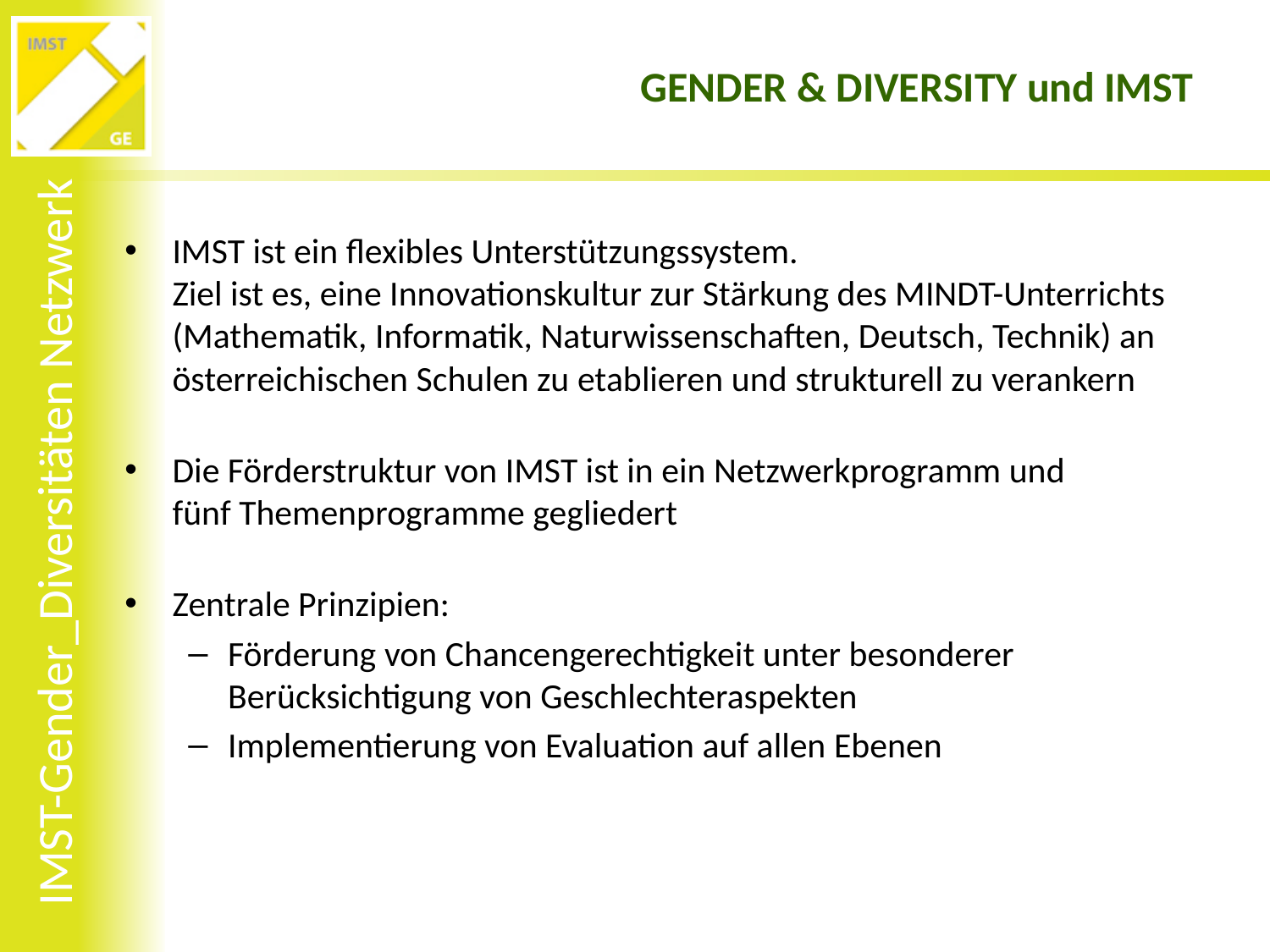

# GENDER & DIVERSITY und IMST
IMST ist ein flexibles Unterstützungssystem.
Ziel ist es, eine Innovationskultur zur Stärkung des MINDT-Unterrichts (Mathematik, Informatik, Naturwissenschaften, Deutsch, Technik) an österreichischen Schulen zu etablieren und strukturell zu verankern
Die Förderstruktur von IMST ist in ein Netzwerkprogramm und
fünf Themenprogramme gegliedert
Zentrale Prinzipien:
Förderung von Chancengerechtigkeit unter besonderer Berücksichtigung von Geschlechteraspekten
Implementierung von Evaluation auf allen Ebenen